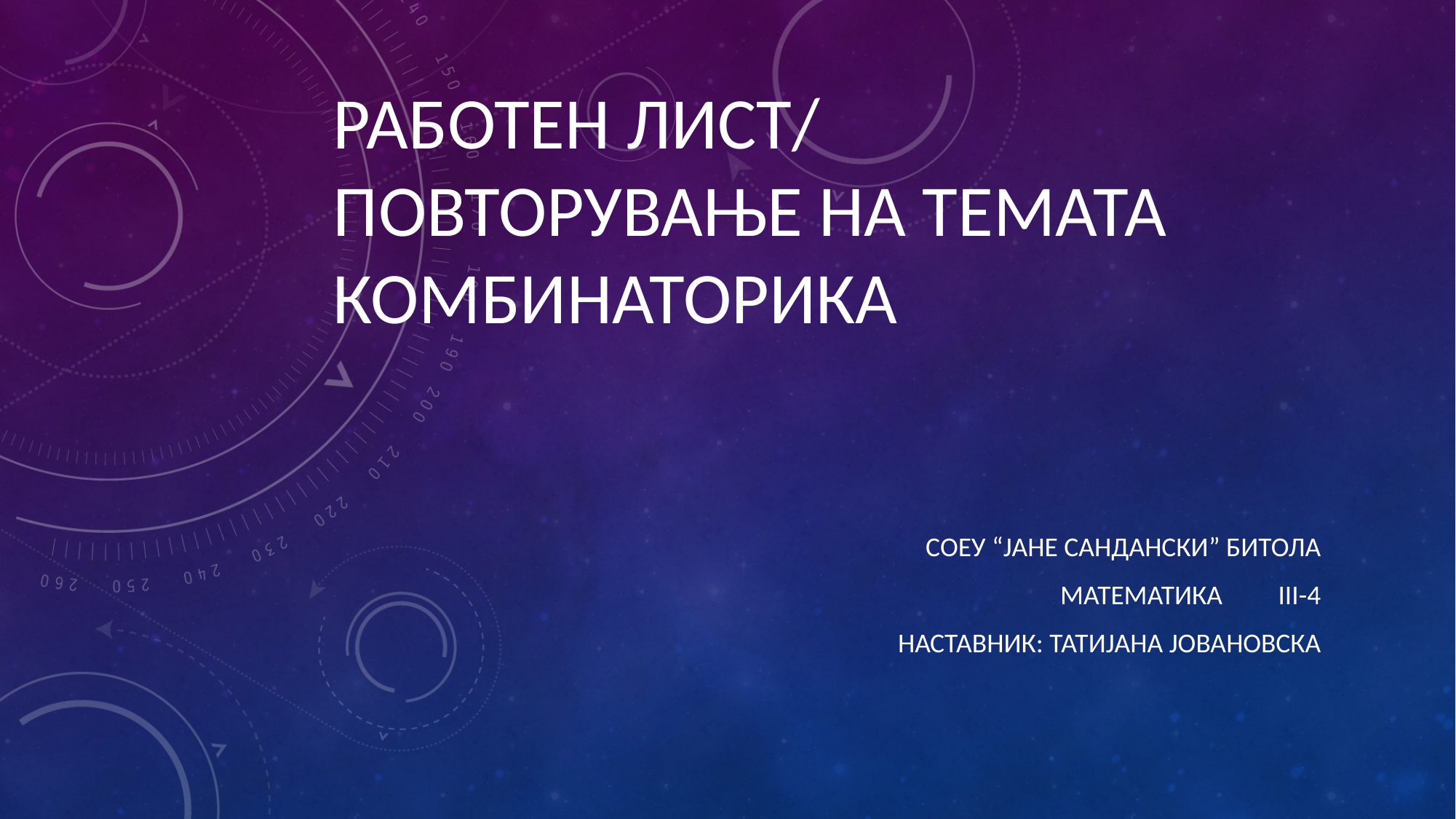

# Работен лист/ Повторување на темата Комбинаторика
СОЕУ “Јане Сандански” Битола
Mатематика         III-4
наставник: Татијана Јовановска